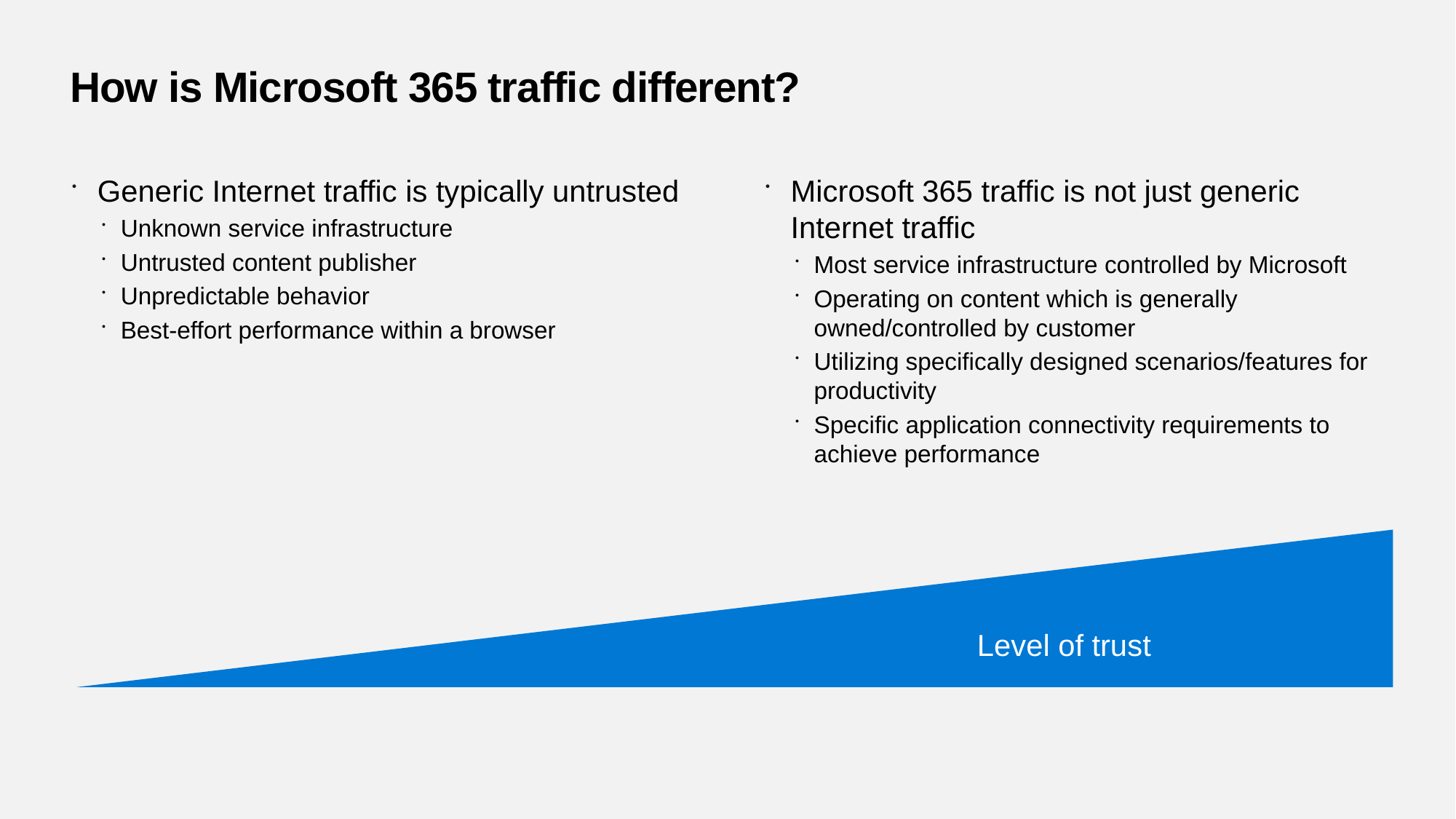

# How is Microsoft 365 traffic different?
Generic Internet traffic is typically untrusted
Unknown service infrastructure
Untrusted content publisher
Unpredictable behavior
Best-effort performance within a browser
Microsoft 365 traffic is not just generic Internet traffic
Most service infrastructure controlled by Microsoft
Operating on content which is generally owned/controlled by customer
Utilizing specifically designed scenarios/features for productivity
Specific application connectivity requirements to achieve performance

Level of trust